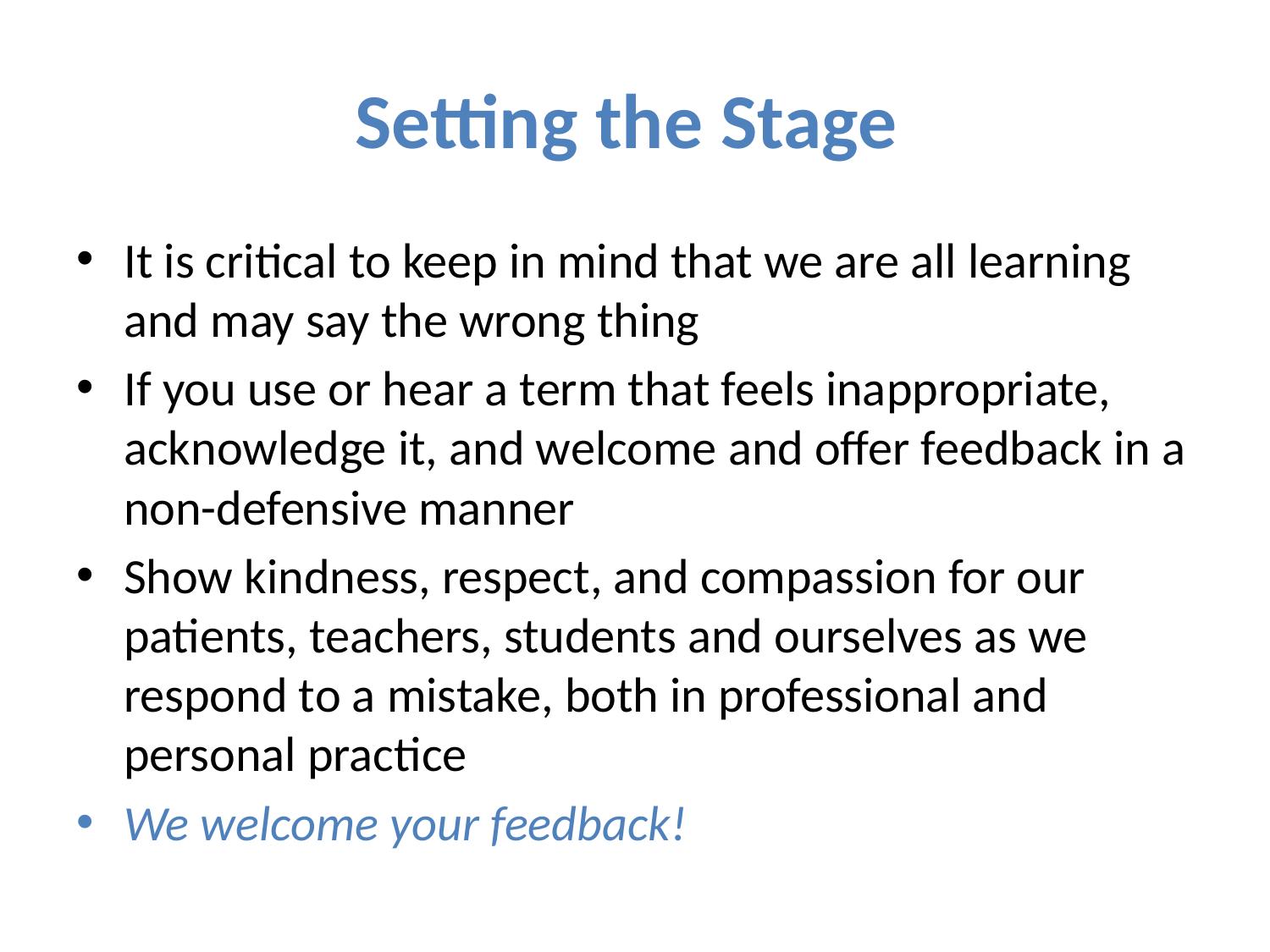

# Setting the Stage
It is critical to keep in mind that we are all learning and may say the wrong thing
If you use or hear a term that feels inappropriate, acknowledge it, and welcome and offer feedback in a non-defensive manner
Show kindness, respect, and compassion for our patients, teachers, students and ourselves as we respond to a mistake, both in professional and personal practice
We welcome your feedback!